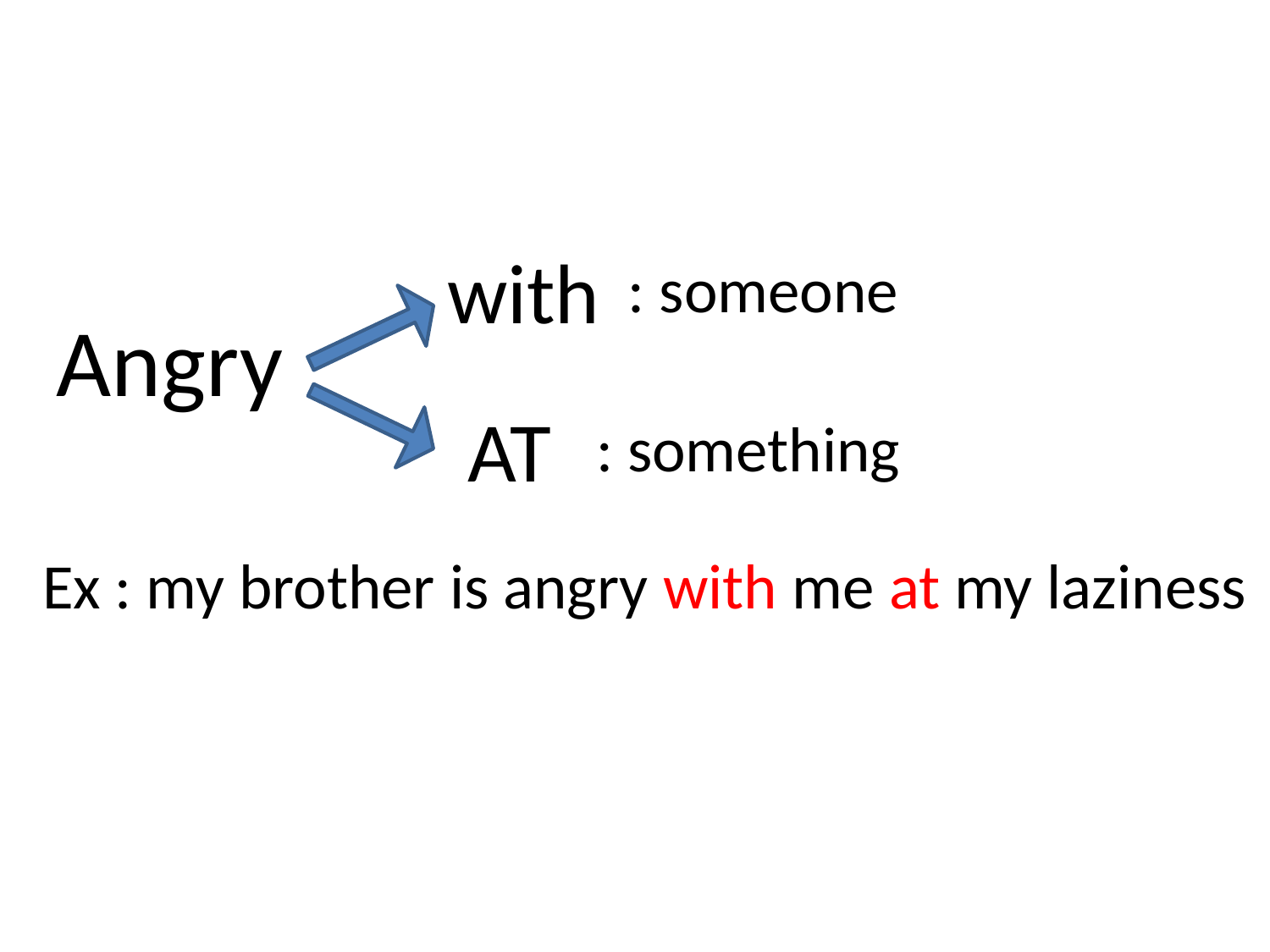

with
: someone
Angry

AT
: something
Ex : my brother is angry with me at my laziness